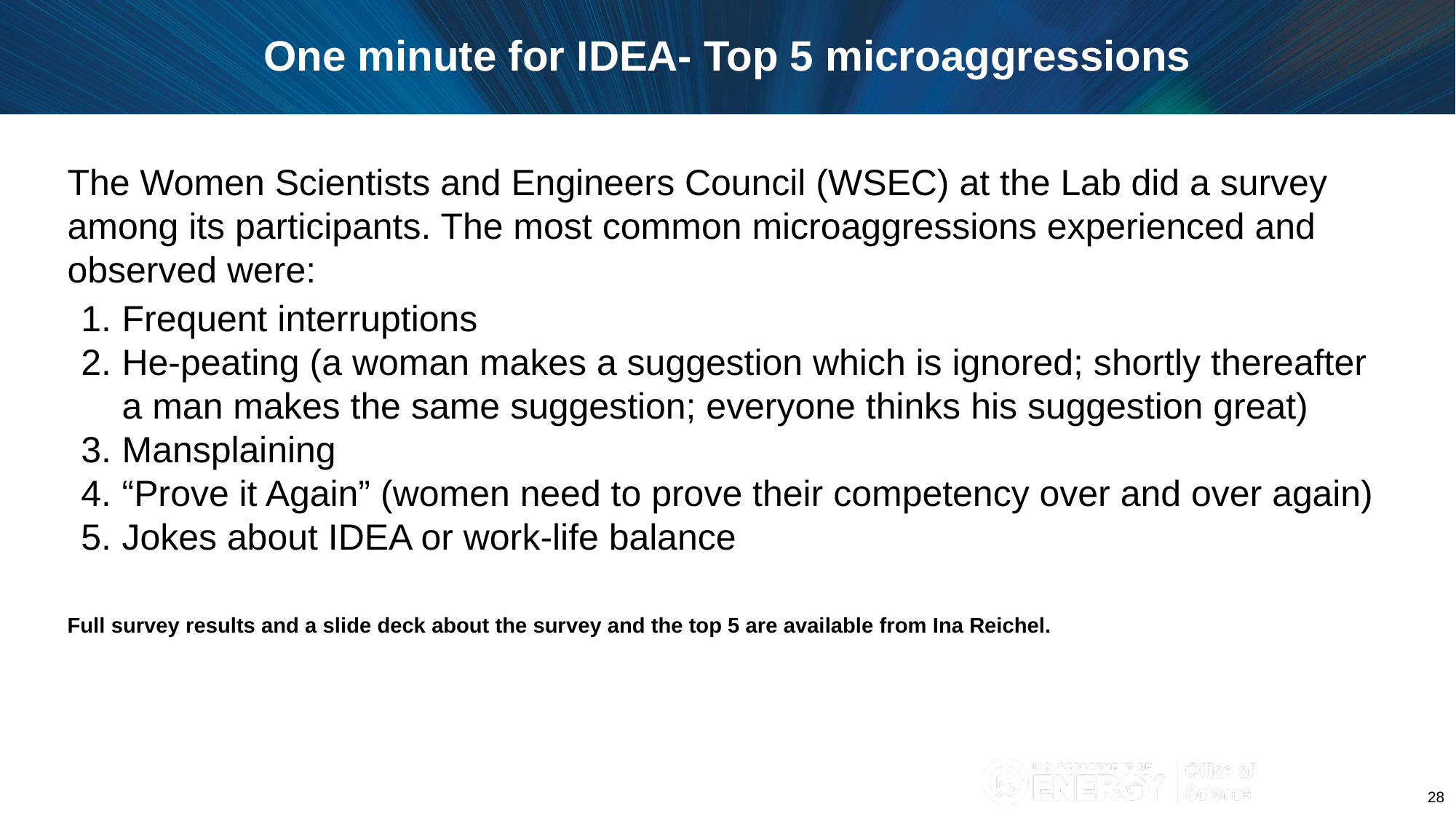

One minute for IDEA- Top 5 microaggressions
The Women Scientists and Engineers Council (WSEC) at the Lab did a survey among its participants. The most common microaggressions experienced and observed were:
Frequent interruptions
He-peating (a woman makes a suggestion which is ignored; shortly thereafter a man makes the same suggestion; everyone thinks his suggestion great)
Mansplaining
“Prove it Again” (women need to prove their competency over and over again)
Jokes about IDEA or work-life balance

Full survey results and a slide deck about the survey and the top 5 are available from Ina Reichel.
28